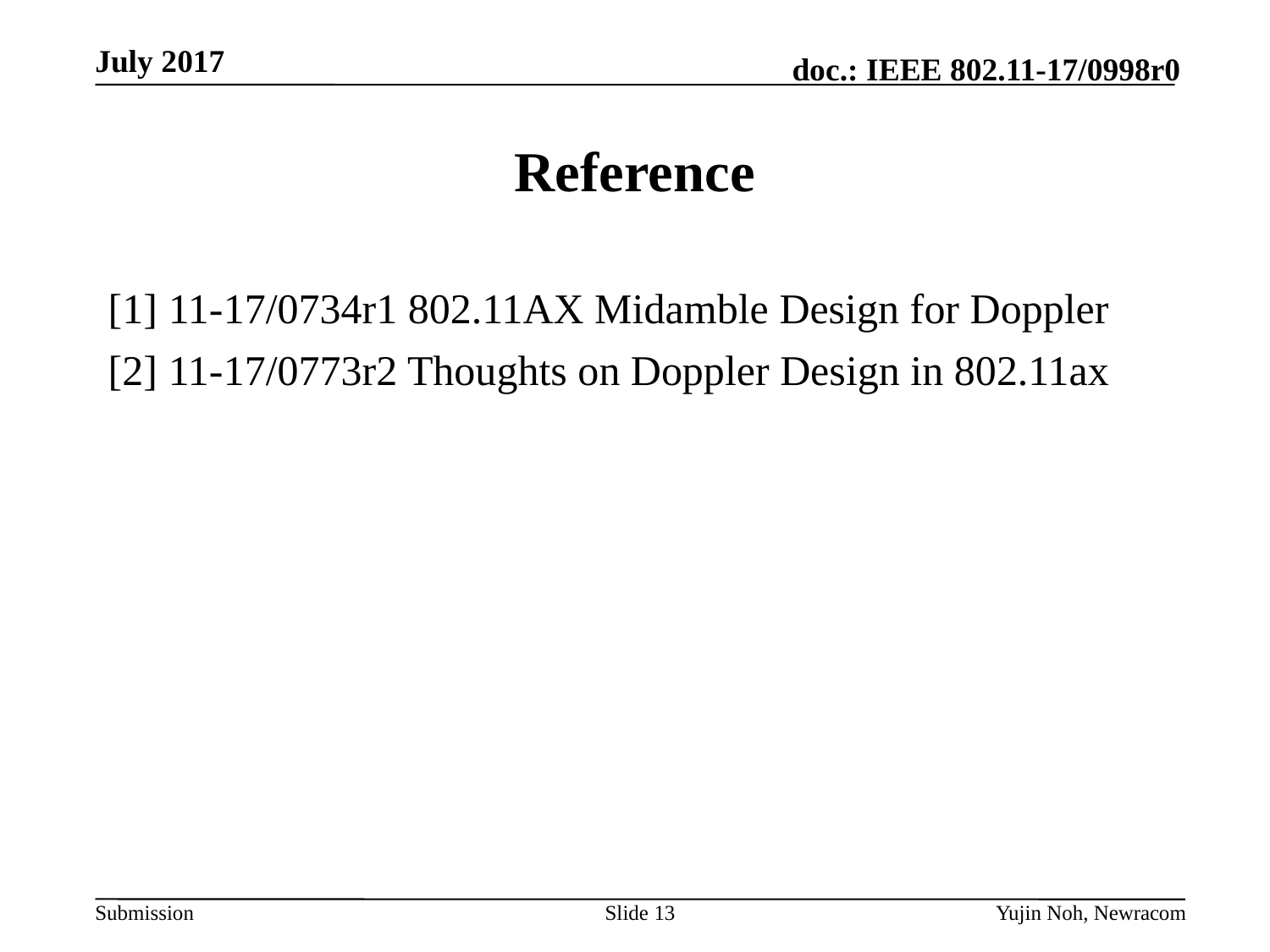

# Reference
[1] 11-17/0734r1 802.11AX Midamble Design for Doppler
[2] 11-17/0773r2 Thoughts on Doppler Design in 802.11ax
Slide 13
Yujin Noh, Newracom